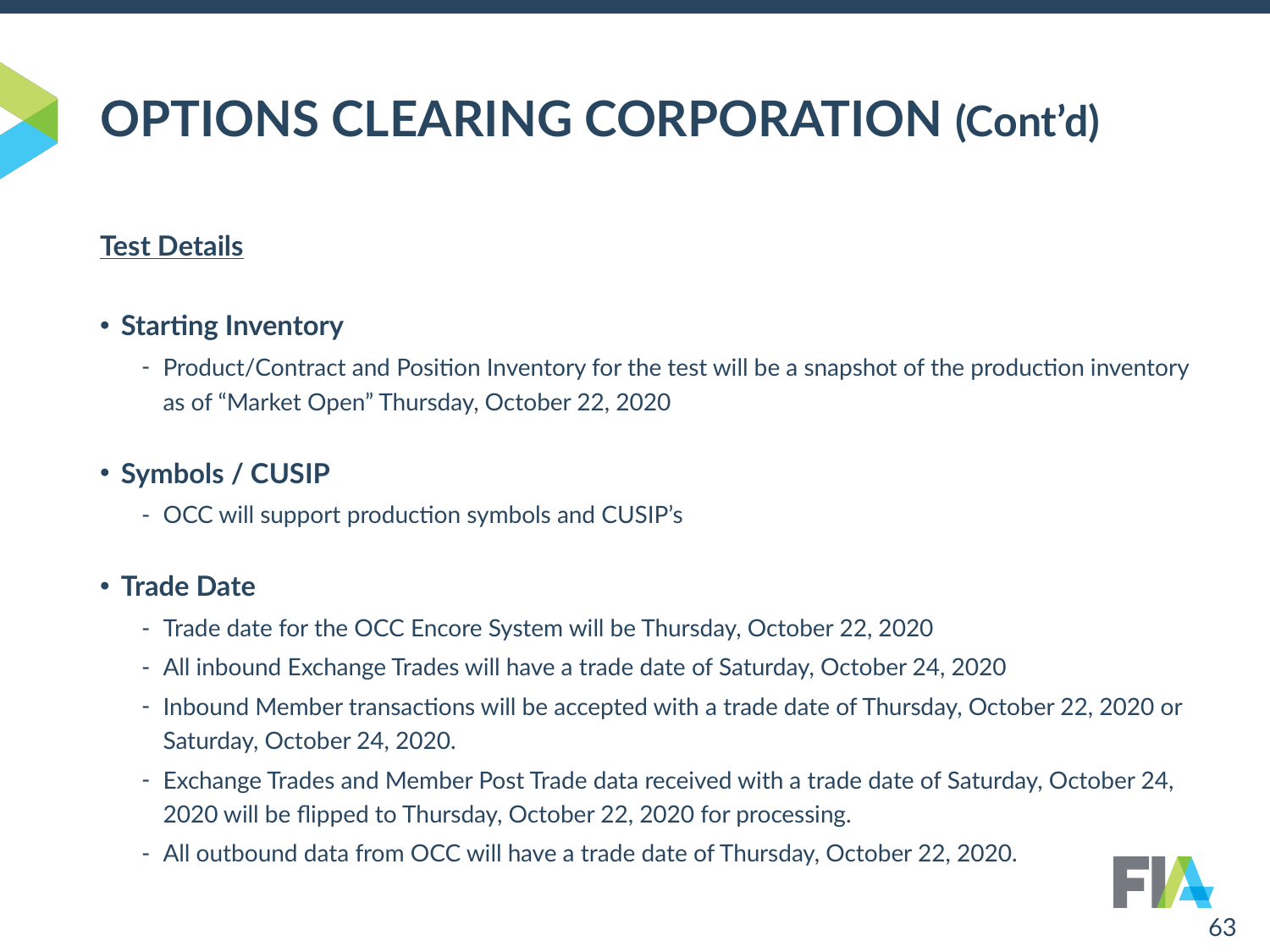

# OPTIONS CLEARING CORPORATION (Cont’d)
Test Details

Starting Inventory
Product/Contract and Position Inventory for the test will be a snapshot of the production inventory as of “Market Open” Thursday, October 22, 2020
Symbols / CUSIP
OCC will support production symbols and CUSIP’s
Trade Date
Trade date for the OCC Encore System will be Thursday, October 22, 2020
All inbound Exchange Trades will have a trade date of Saturday, October 24, 2020
Inbound Member transactions will be accepted with a trade date of Thursday, October 22, 2020 or Saturday, October 24, 2020.
Exchange Trades and Member Post Trade data received with a trade date of Saturday, October 24, 2020 will be flipped to Thursday, October 22, 2020 for processing.
All outbound data from OCC will have a trade date of Thursday, October 22, 2020.